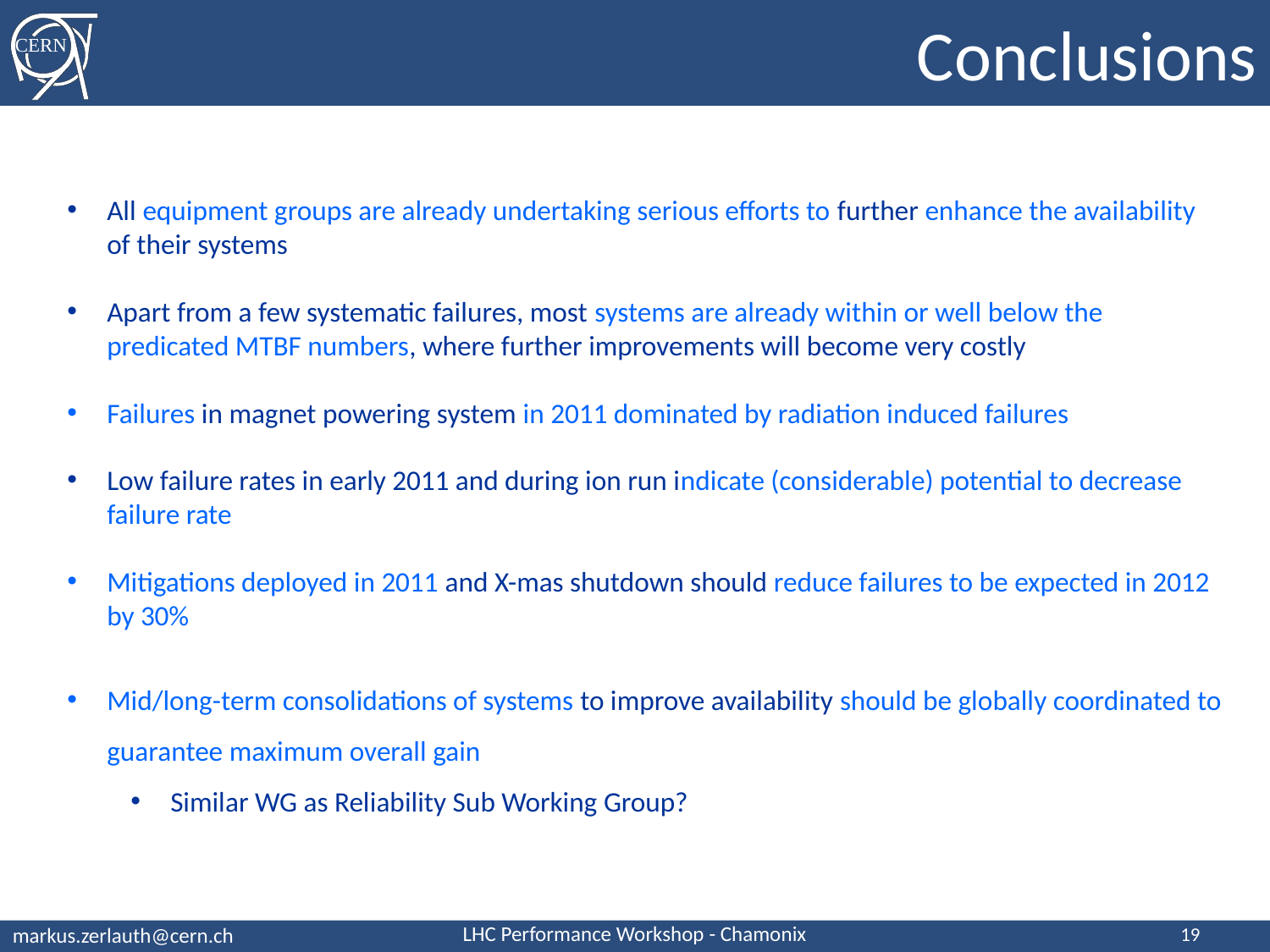

# Conclusions

All equipment groups are already undertaking serious efforts to further enhance the availability of their systems

Apart from a few systematic failures, most systems are already within or well below the predicated MTBF numbers, where further improvements will become very costly

Failures in magnet powering system in 2011 dominated by radiation induced failures

Low failure rates in early 2011 and during ion run indicate (considerable) potential to decrease failure rate

Mitigations deployed in 2011 and X-mas shutdown should reduce failures to be expected in 2012 by 30%

Mid/long-term consolidations of systems to improve availability should be globally coordinated to guarantee maximum overall gain
Similar WG as Reliability Sub Working Group?

19